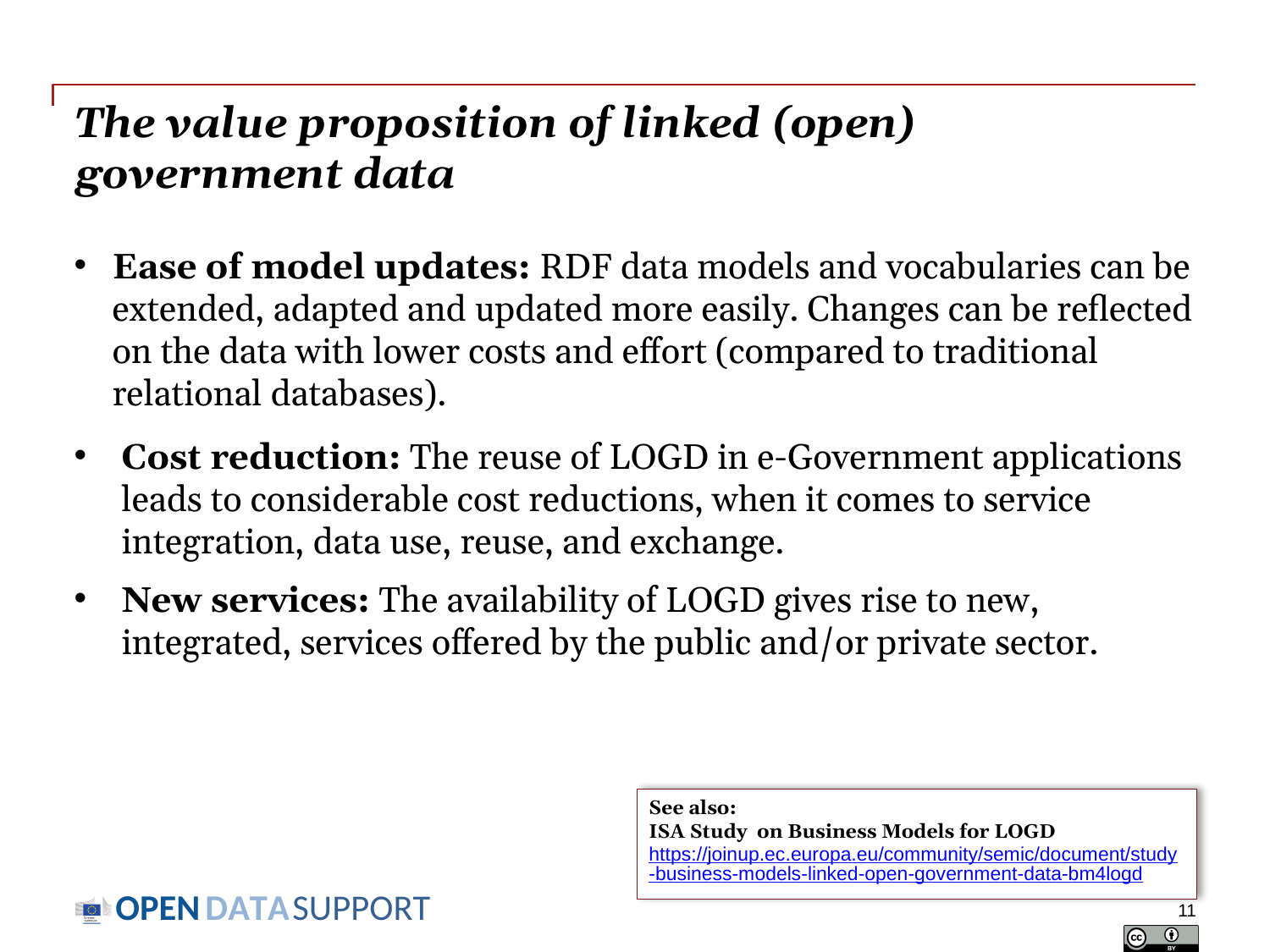

# The value proposition of linked (open) government data
Ease of model updates: RDF data models and vocabularies can be extended, adapted and updated more easily. Changes can be reflected on the data with lower costs and effort (compared to traditional relational databases).
Cost reduction: The reuse of LOGD in e-Government applications leads to considerable cost reductions, when it comes to service integration, data use, reuse, and exchange.
New services: The availability of LOGD gives rise to new, integrated, services offered by the public and/or private sector.

See also:
ISA Study  on Business Models for LOGD https://joinup.ec.europa.eu/community/semic/document/study-business-models-linked-open-government-data-bm4logd
11